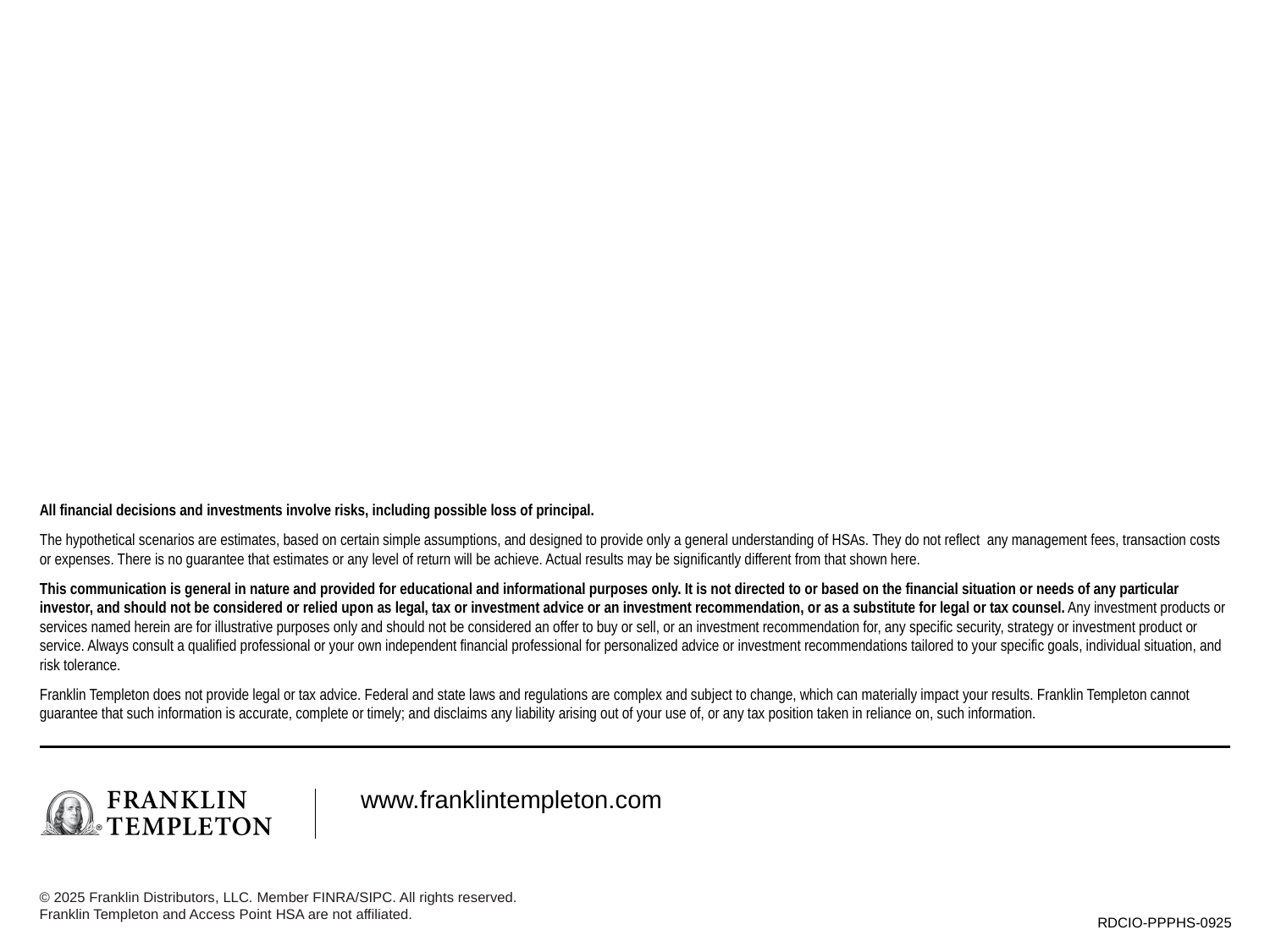

Disclosure page
All financial decisions and investments involve risks, including possible loss of principal.
The hypothetical scenarios are estimates, based on certain simple assumptions, and designed to provide only a general understanding of HSAs. They do not reflect  any management fees, transaction costs or expenses. There is no guarantee that estimates or any level of return will be achieve. Actual results may be significantly different from that shown here.
This communication is general in nature and provided for educational and informational purposes only. It is not directed to or based on the financial situation or needs of any particular investor, and should not be considered or relied upon as legal, tax or investment advice or an investment recommendation, or as a substitute for legal or tax counsel. Any investment products or services named herein are for illustrative purposes only and should not be considered an offer to buy or sell, or an investment recommendation for, any specific security, strategy or investment product or service. Always consult a qualified professional or your own independent financial professional for personalized advice or investment recommendations tailored to your specific goals, individual situation, and risk tolerance.
Franklin Templeton does not provide legal or tax advice. Federal and state laws and regulations are complex and subject to change, which can materially impact your results. Franklin Templeton cannot guarantee that such information is accurate, complete or timely; and disclaims any liability arising out of your use of, or any tax position taken in reliance on, such information.
www.franklintempleton.com

RDCIO-PPPHS-0925